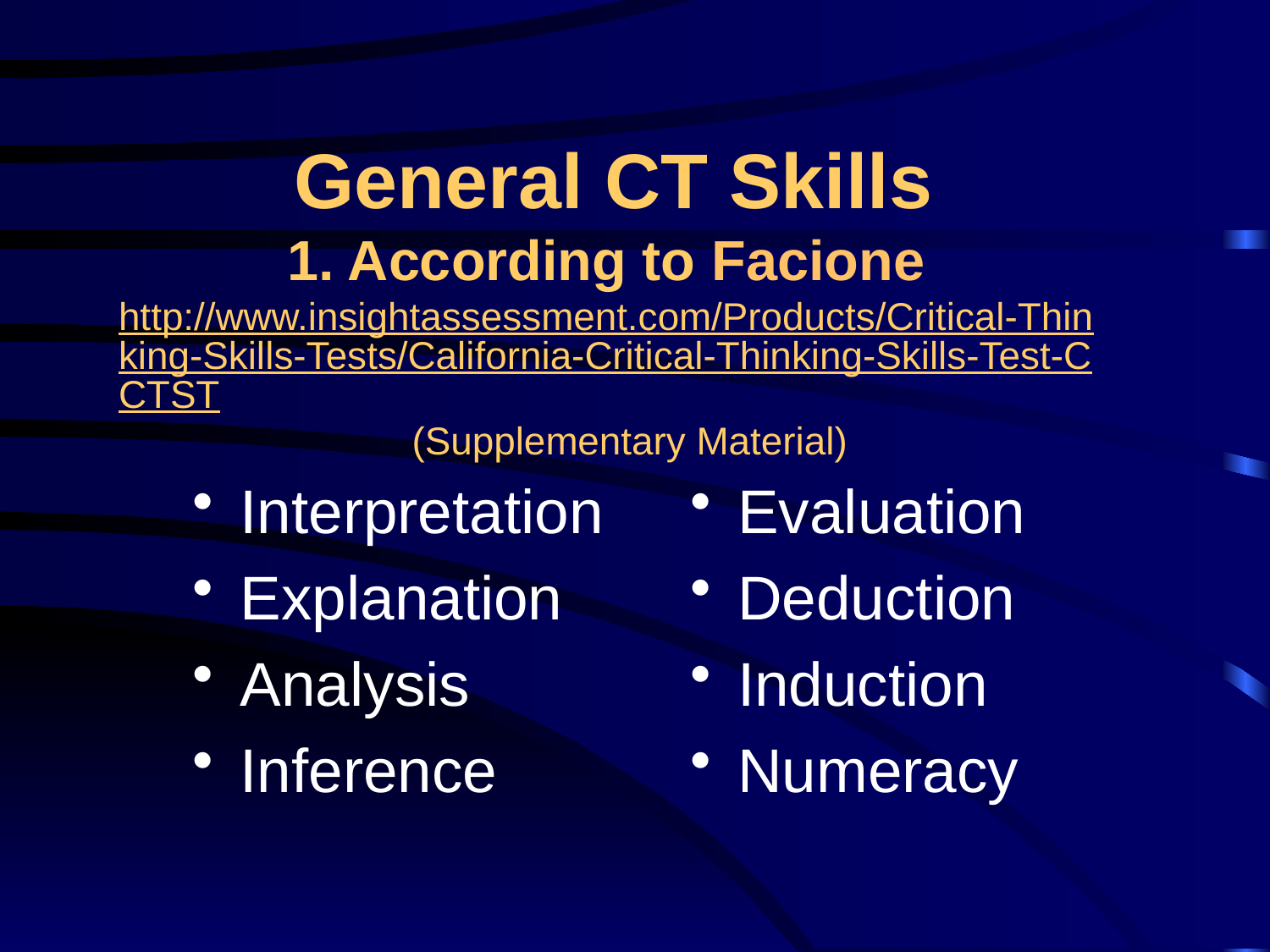

# General CT Skills 1. According to Facione http://www.insightassessment.com/Products/Critical-Thinking-Skills-Tests/California-Critical-Thinking-Skills-Test-CCTST   (Supplementary Material)
Interpretation
Explanation
Analysis
Inference
Evaluation
Deduction
Induction
Numeracy